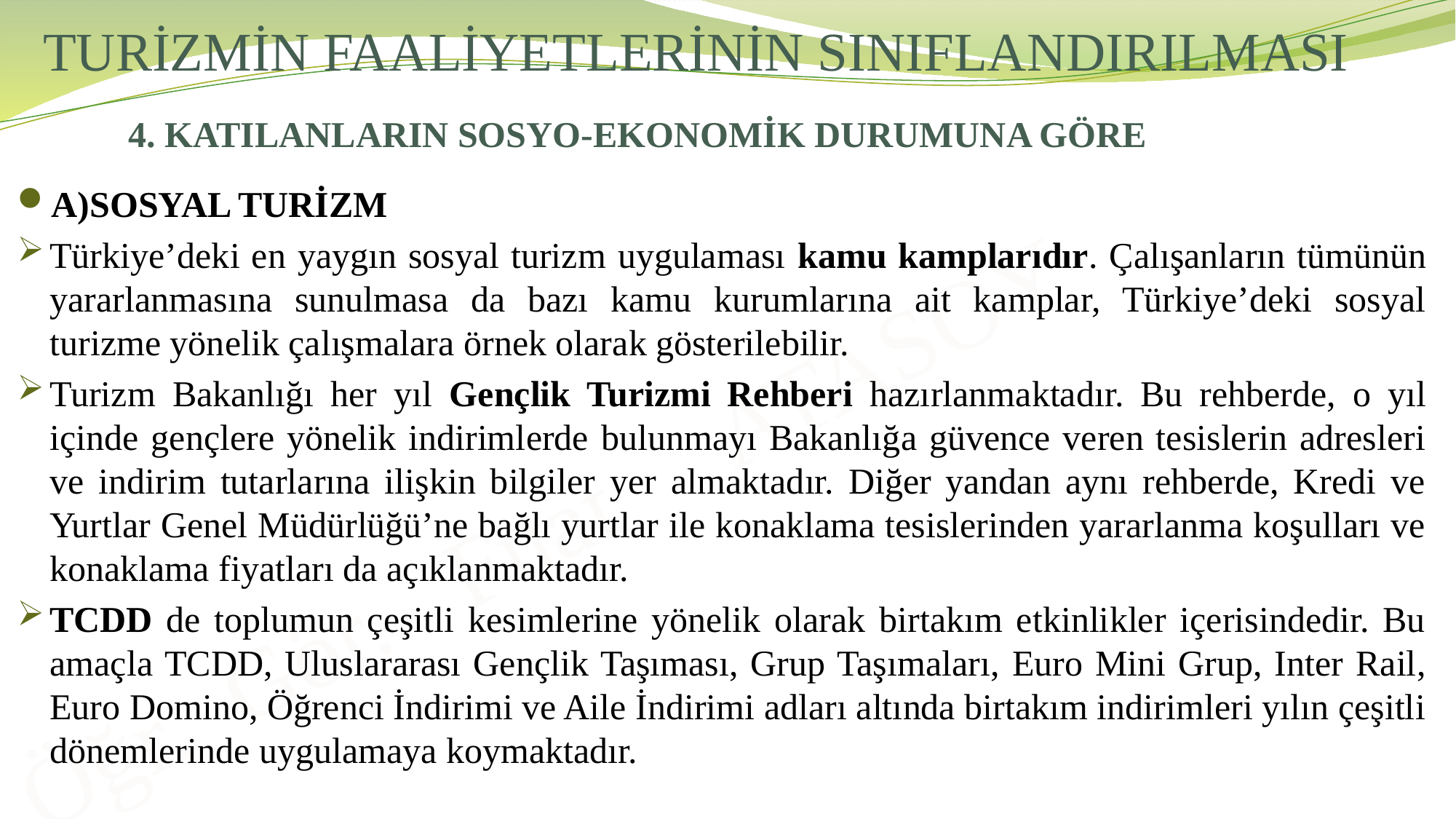

# TURİZMİN FAALİYETLERİNİN SINIFLANDIRILMASI
4. KATILANLARIN SOSYO-EKONOMİK DURUMUNA GÖRE
A)SOSYAL TURİZM
Türkiye’deki en yaygın sosyal turizm uygulaması kamu kamplarıdır. Çalışanların tümünün yararlanmasına sunulmasa da bazı kamu kurumlarına ait kamplar, Türkiye’deki sosyal turizme yönelik çalışmalara örnek olarak gösterilebilir.
Turizm Bakanlığı her yıl Gençlik Turizmi Rehberi hazırlanmaktadır. Bu rehberde, o yıl içinde gençlere yönelik indirimlerde bulunmayı Bakanlığa güvence veren tesislerin adresleri ve indirim tutarlarına ilişkin bilgiler yer almaktadır. Diğer yandan aynı rehberde, Kredi ve Yurtlar Genel Müdürlüğü’ne bağlı yurtlar ile konaklama tesislerinden yararlanma koşulları ve konaklama fiyatları da açıklanmaktadır.
TCDD de toplumun çeşitli kesimlerine yönelik olarak birtakım etkinlikler içerisindedir. Bu amaçla TCDD, Uluslararası Gençlik Taşıması, Grup Taşımaları, Euro Mini Grup, Inter Rail, Euro Domino, Öğrenci İndirimi ve Aile İndirimi adları altında birtakım indirimleri yılın çeşitli dönemlerinde uygulamaya koymaktadır.